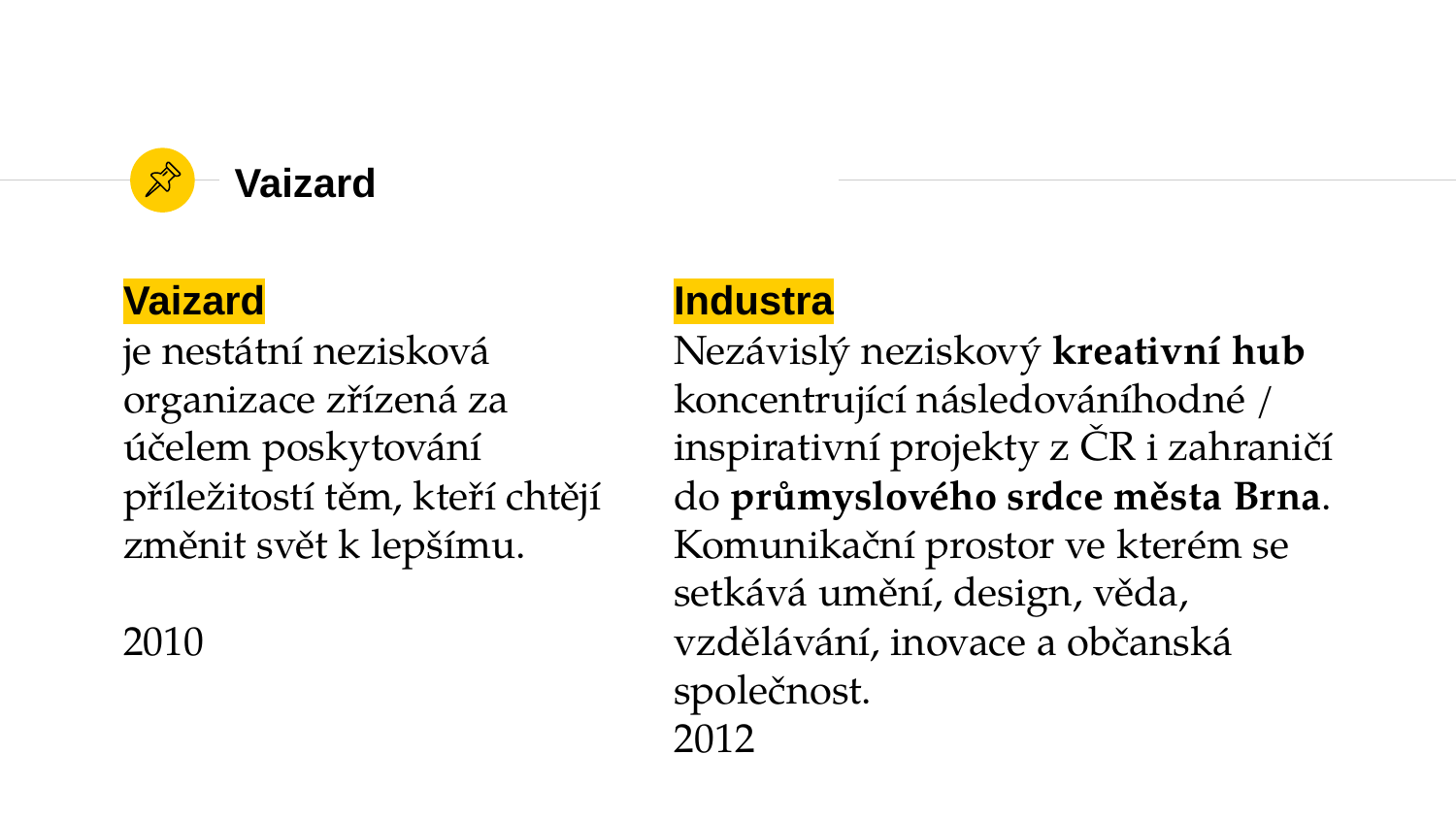

# Vaizard

Vaizard
je nestátní nezisková organizace zřízená za účelem poskytování příležitostí těm, kteří chtějí změnit svět k lepšímu.

2010
Industra
Nezávislý neziskový kreativní hub koncentrující následováníhodné / inspirativní projekty z ČR i zahraničí do průmyslového srdce města Brna. Komunikační prostor ve kterém se setkává umění, design, věda, vzdělávání, inovace a občanská společnost.
2012